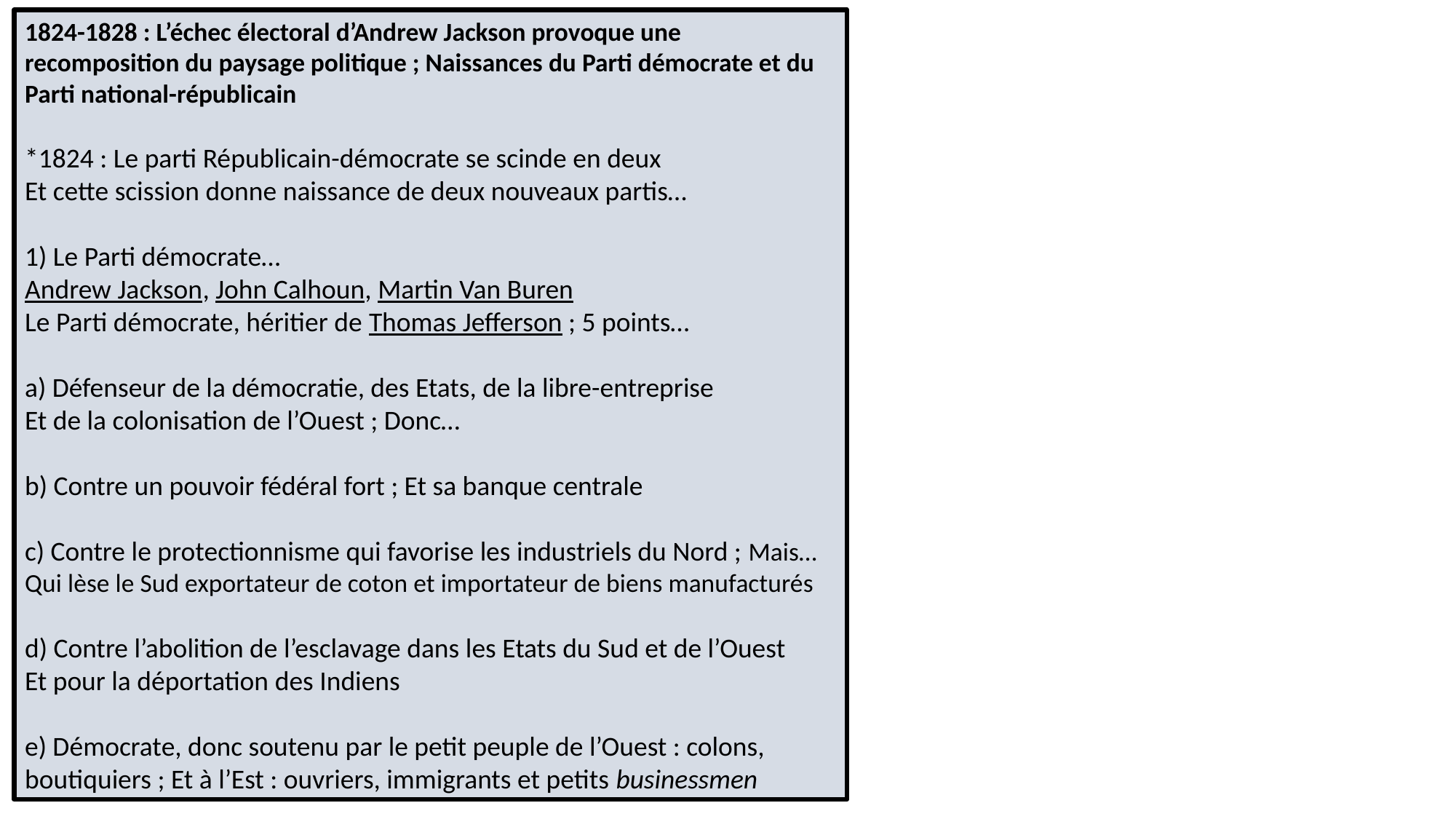

1824-1828 : L’échec électoral d’Andrew Jackson provoque une recomposition du paysage politique ; Naissances du Parti démocrate et du Parti national-républicain

*1824 : Le parti Républicain-démocrate se scinde en deux
Et cette scission donne naissance de deux nouveaux partis…

1) Le Parti démocrate…
Andrew Jackson, John Calhoun, Martin Van Buren
Le Parti démocrate, héritier de Thomas Jefferson ; 5 points…

a) Défenseur de la démocratie, des Etats, de la libre-entreprise
Et de la colonisation de l’Ouest ; Donc…

b) Contre un pouvoir fédéral fort ; Et sa banque centrale

c) Contre le protectionnisme qui favorise les industriels du Nord ; Mais… Qui lèse le Sud exportateur de coton et importateur de biens manufacturés

d) Contre l’abolition de l’esclavage dans les Etats du Sud et de l’Ouest
Et pour la déportation des Indiens

e) Démocrate, donc soutenu par le petit peuple de l’Ouest : colons, boutiquiers ; Et à l’Est : ouvriers, immigrants et petits businessmen